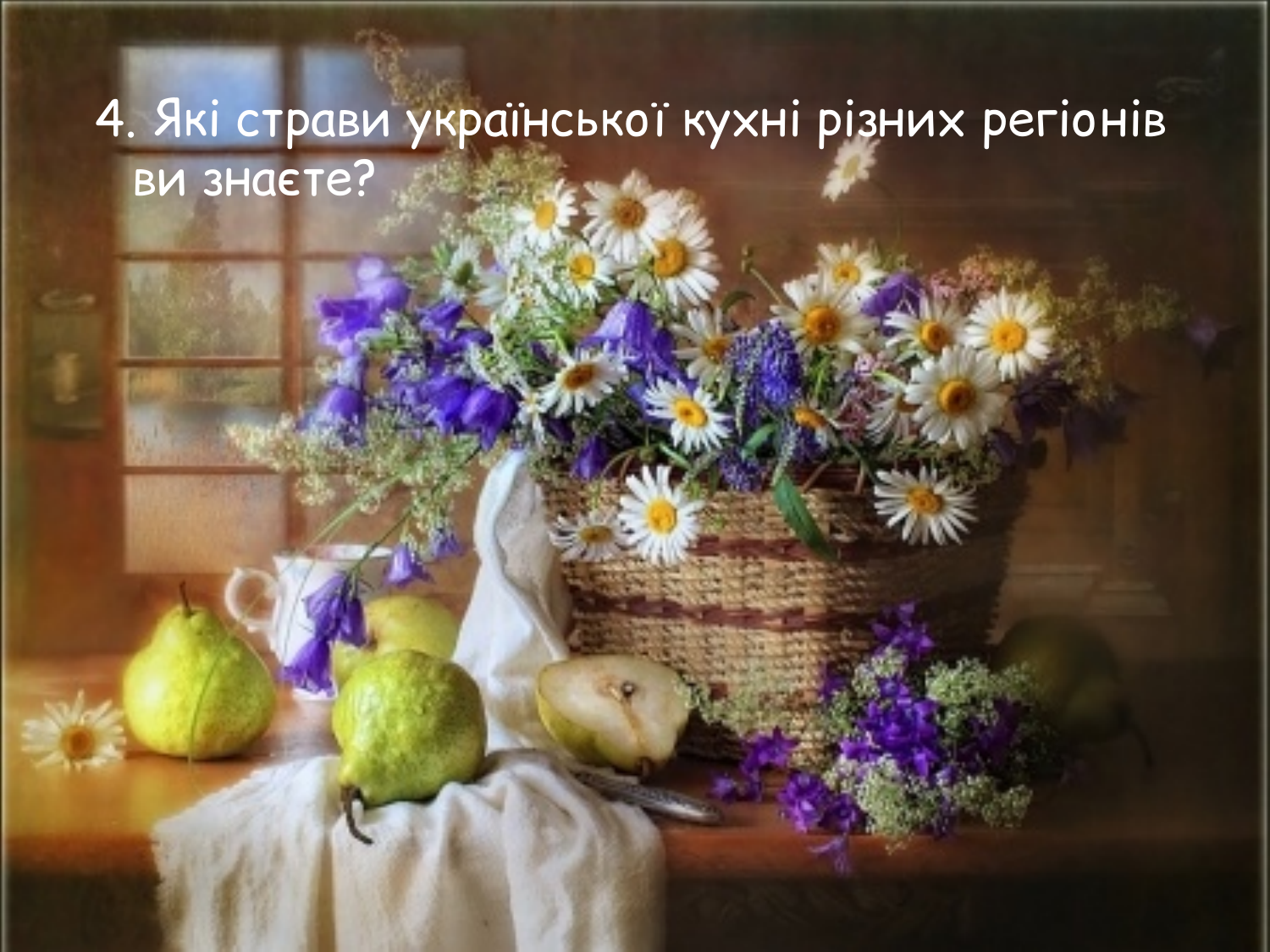

4. Які страви української кухні різних регіонів ви знаєте?